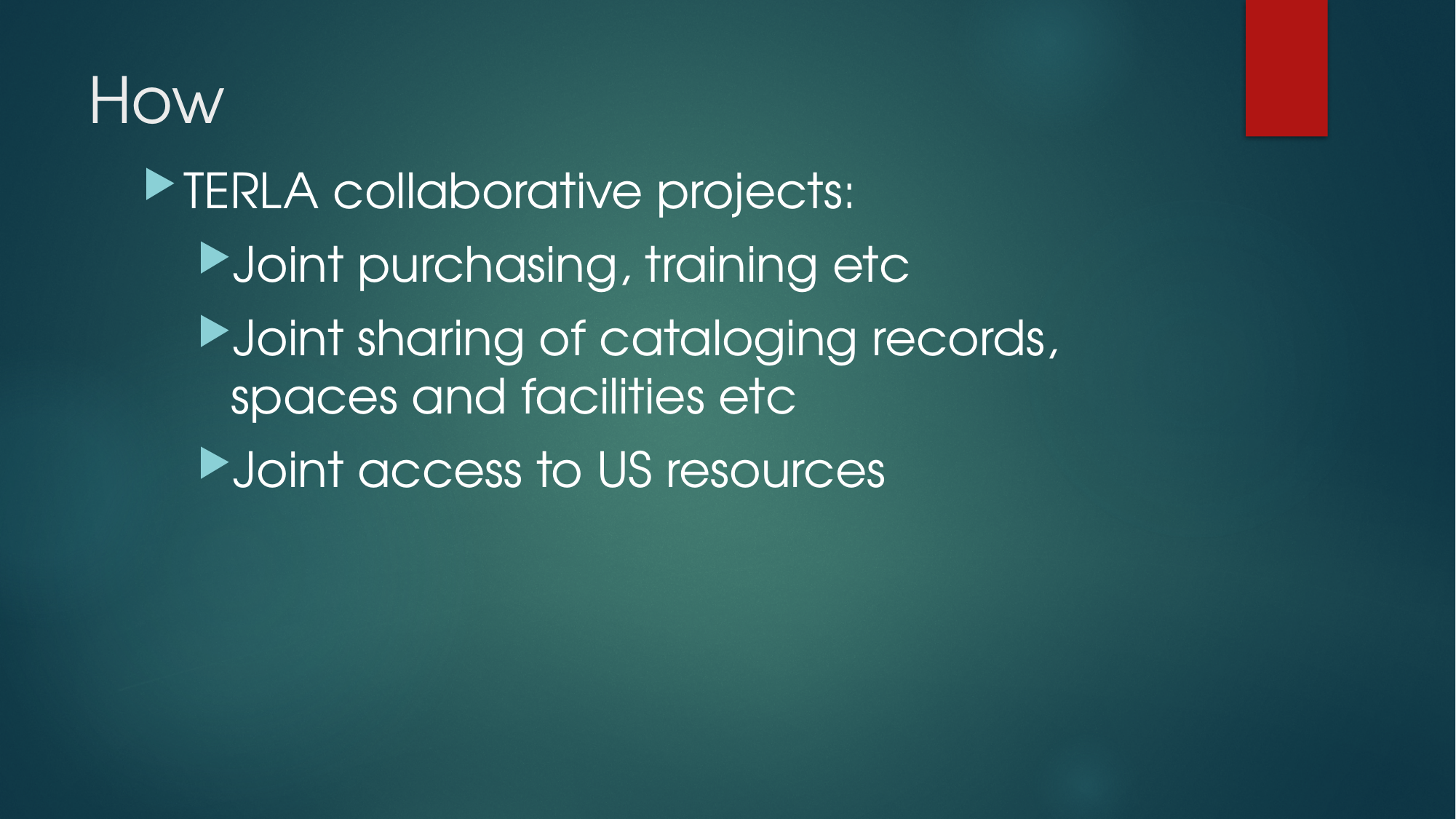

# How
TERLA collaborative projects:
Joint purchasing, training etc
Joint sharing of cataloging records, spaces and facilities etc
Joint access to US resources